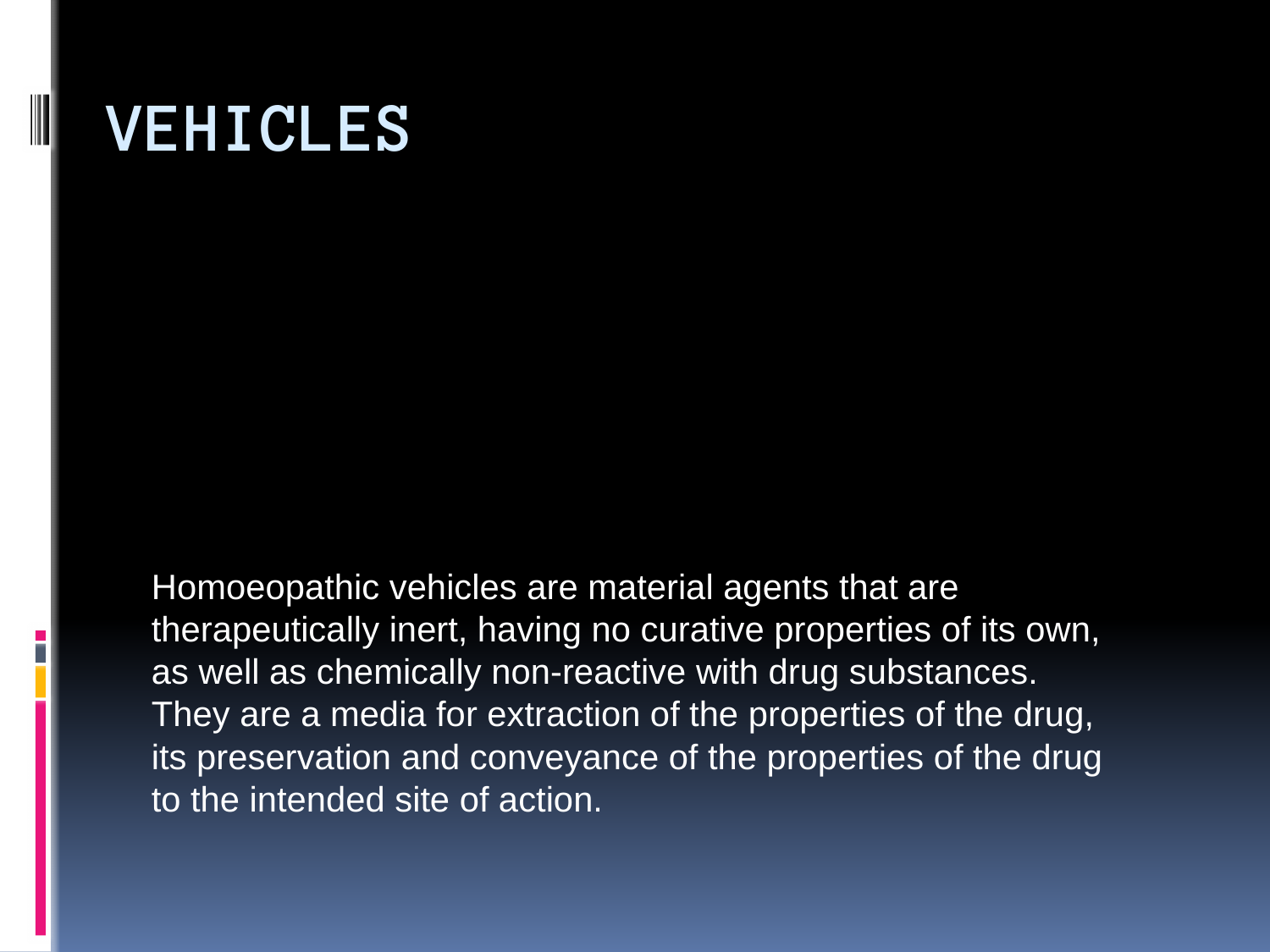

# VEHICLES
Homoeopathic vehicles are material agents that are therapeutically inert, having no curative properties of its own, as well as chemically non-reactive with drug substances. They are a media for extraction of the properties of the drug, its preservation and conveyance of the properties of the drug to the intended site of action.